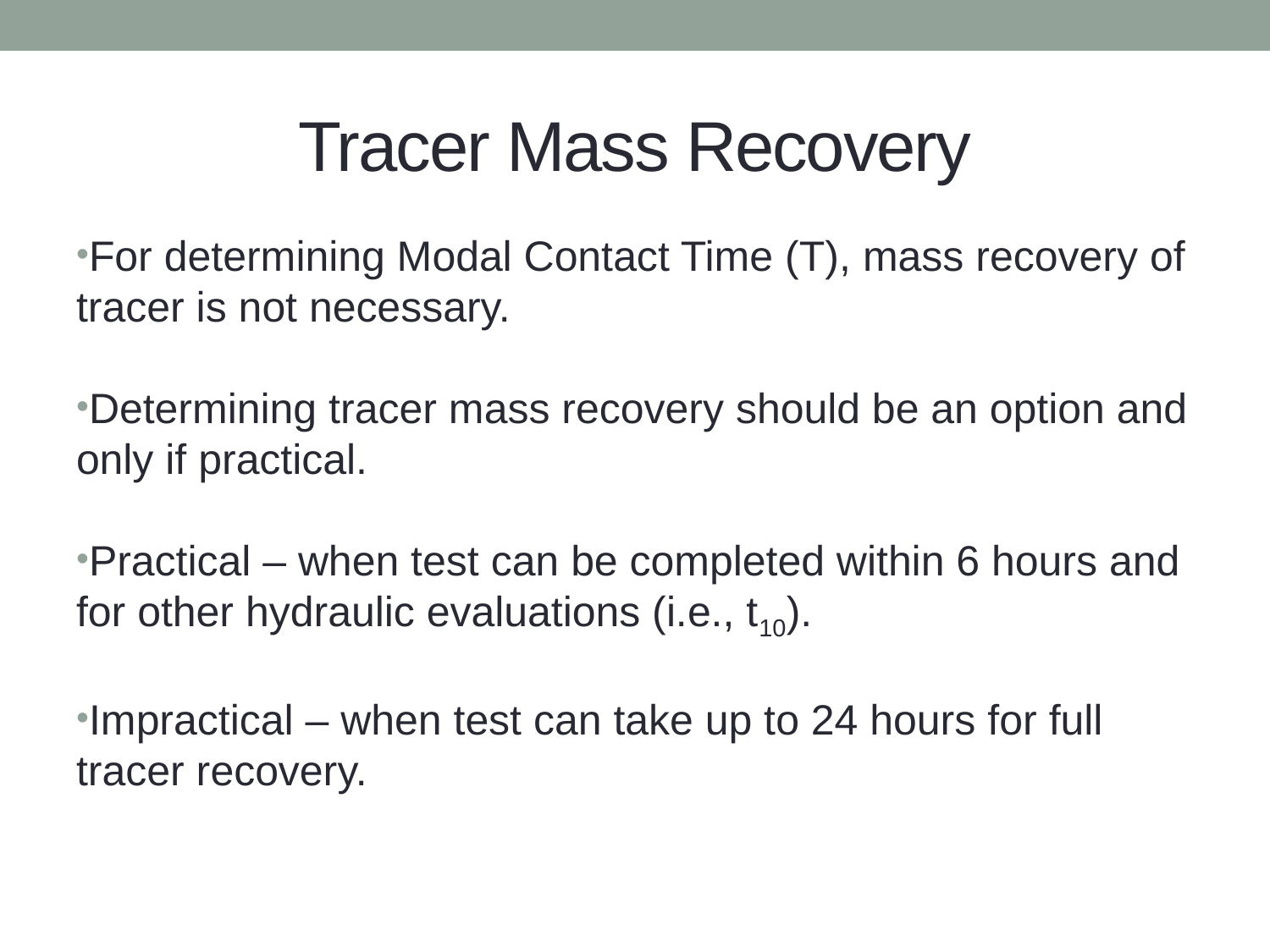

# Tracer Mass Recovery
For determining Modal Contact Time (T), mass recovery of tracer is not necessary.

Determining tracer mass recovery should be an option and only if practical.

Practical – when test can be completed within 6 hours and for other hydraulic evaluations (i.e., t10).

Impractical – when test can take up to 24 hours for full tracer recovery.